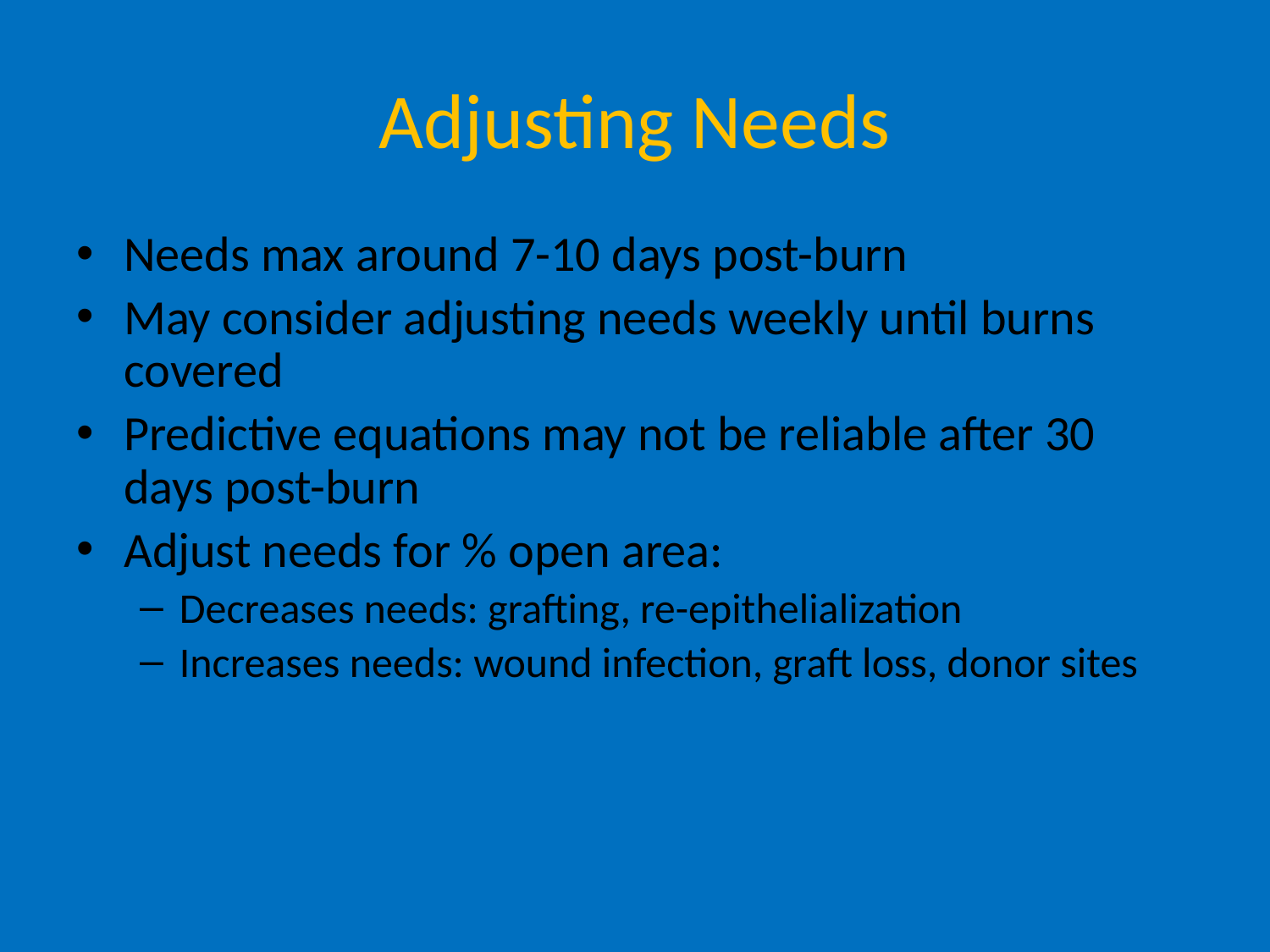

# Adjusting Needs
Needs max around 7-10 days post-burn
May consider adjusting needs weekly until burns covered
Predictive equations may not be reliable after 30 days post-burn
Adjust needs for % open area:
Decreases needs: grafting, re-epithelialization
Increases needs: wound infection, graft loss, donor sites